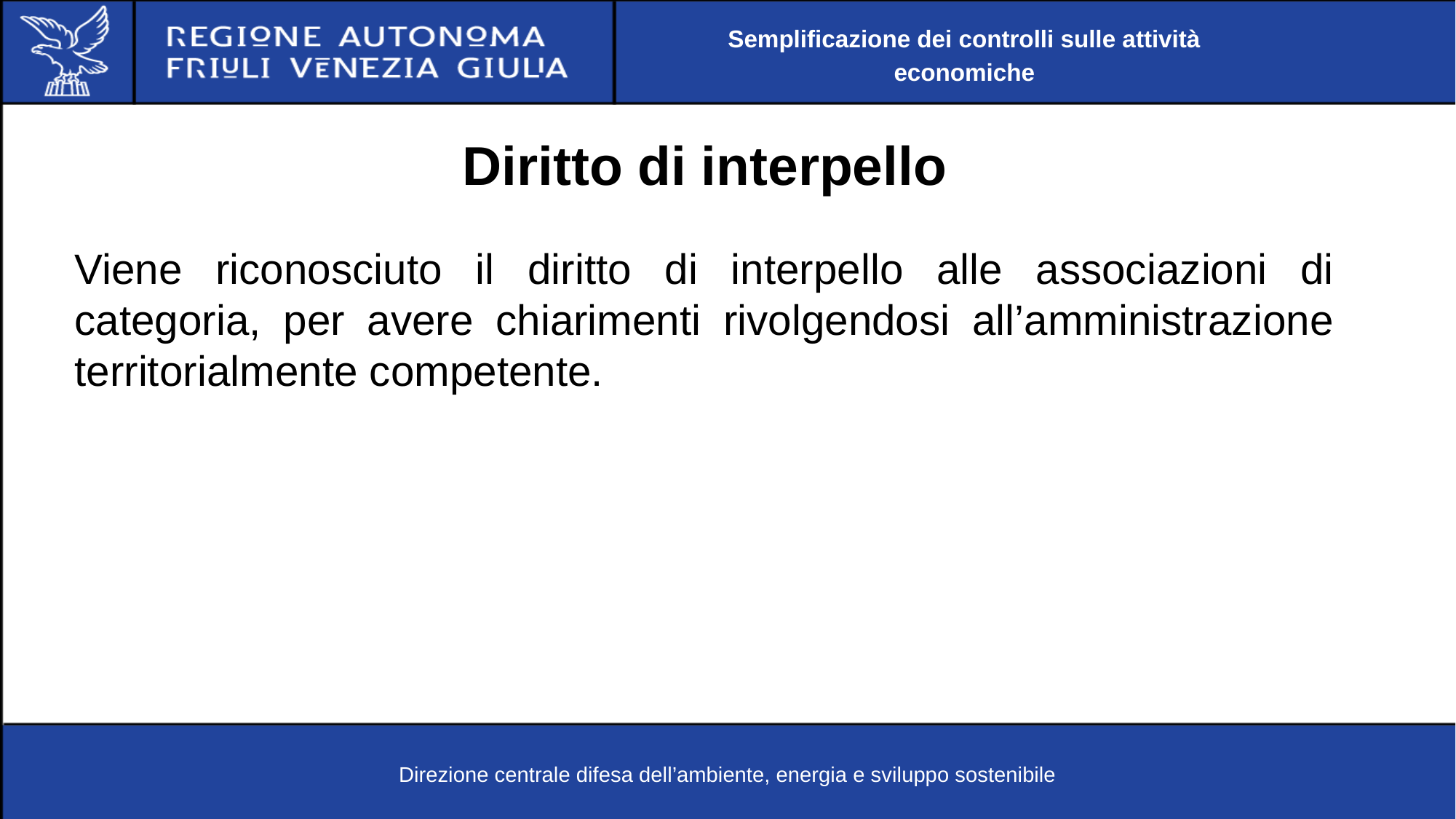

Semplificazione dei controlli sulle attività economiche
# Diritto di interpello
Viene riconosciuto il diritto di interpello alle associazioni di categoria, per avere chiarimenti rivolgendosi all’amministrazione territorialmente competente.
Direzione centrale difesa dell’ambiente, energia e sviluppo sostenibile